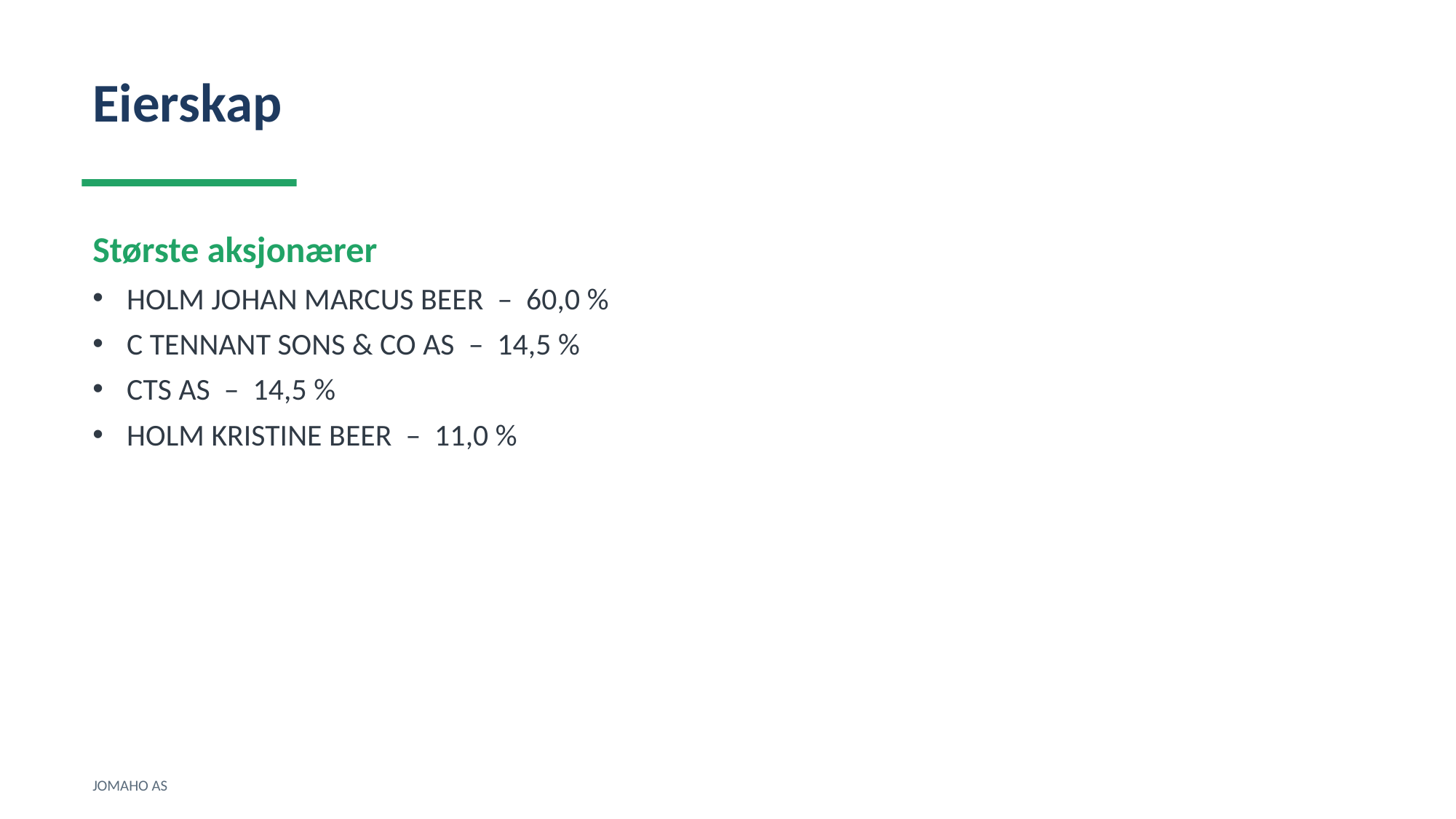

Eierskap

Største aksjonærer
HOLM JOHAN MARCUS BEER  –  60,0 %
C TENNANT SONS & CO AS  –  14,5 %
CTS AS  –  14,5 %
HOLM KRISTINE BEER  –  11,0 %
JOMAHO AS